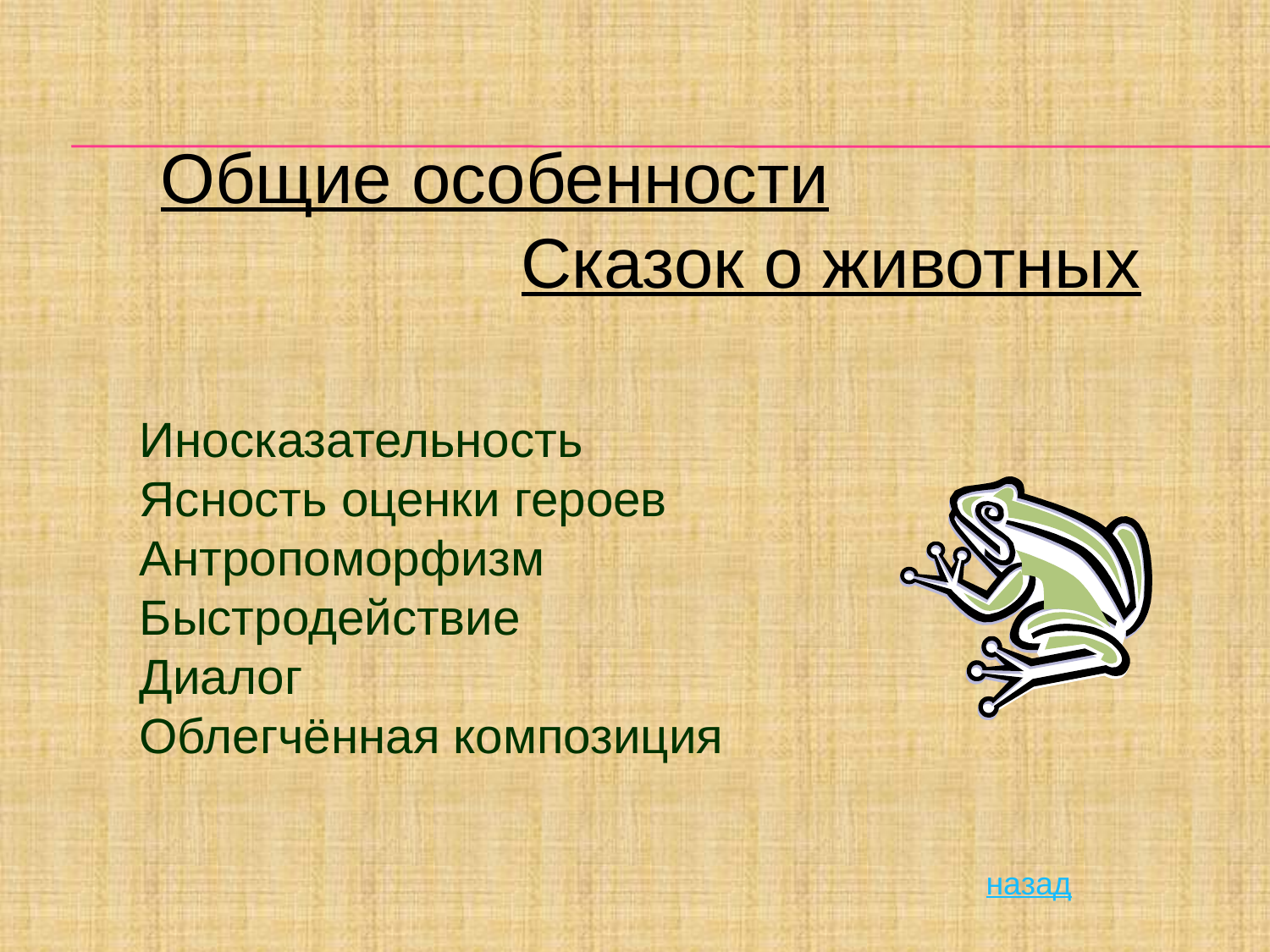

Общие особенности
Сказок о животных
Иносказательность
Ясность оценки героев
Антропоморфизм
Быстродействие
Диалог
Облегчённая композиция

назад